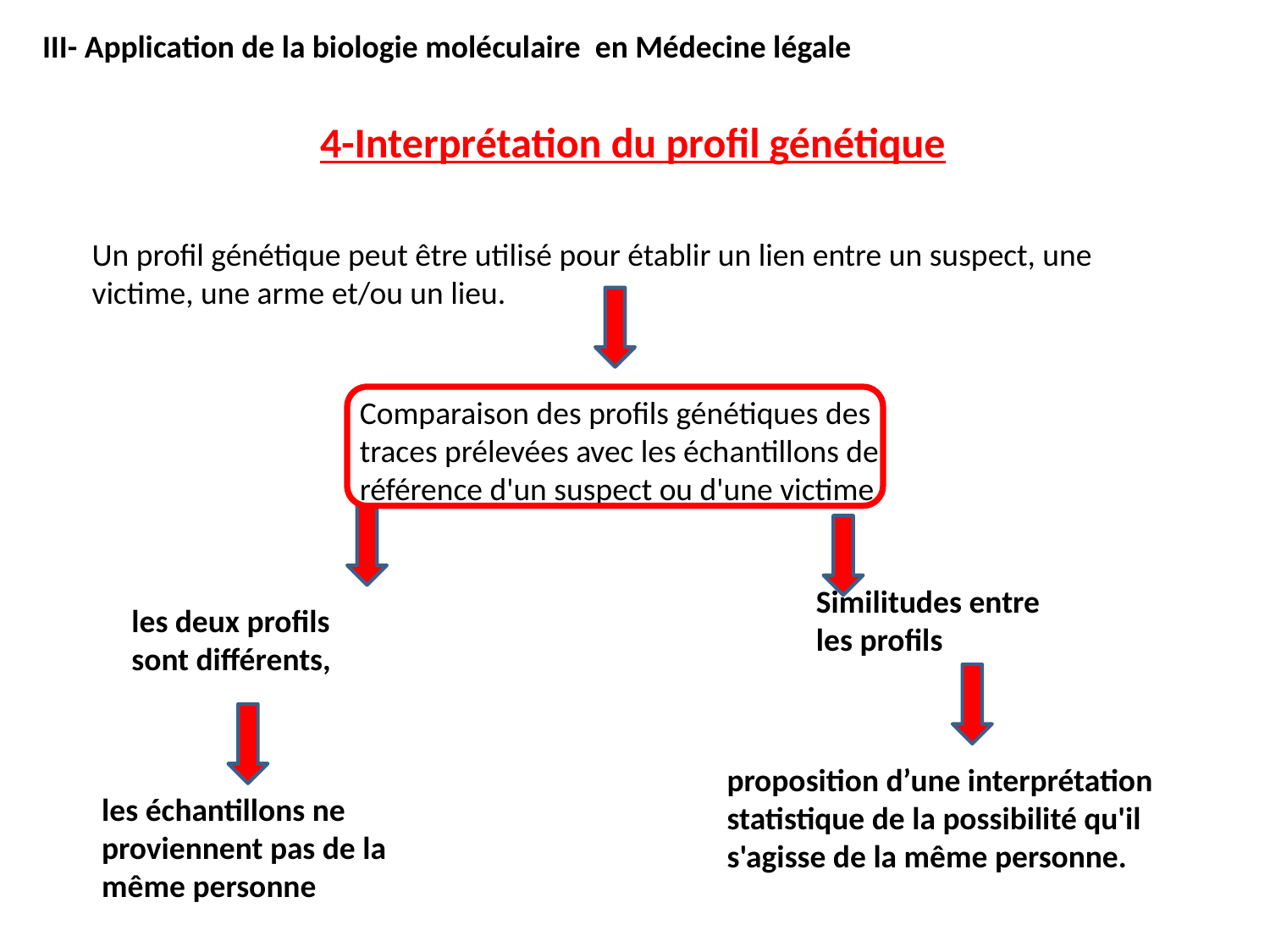

III- Application de la biologie moléculaire  en Médecine légale
4-Interprétation du profil génétique
Un profil génétique peut être utilisé pour établir un lien entre un suspect, une victime, une arme et/ou un lieu.

Comparaison des profils génétiques des traces prélevées avec les échantillons de référence d'un suspect ou d'une victime.

Similitudes entre les profils
les deux profils sont différents,

proposition d’une interprétation statistique de la possibilité qu'il s'agisse de la même personne.

les échantillons ne proviennent pas de la même personne